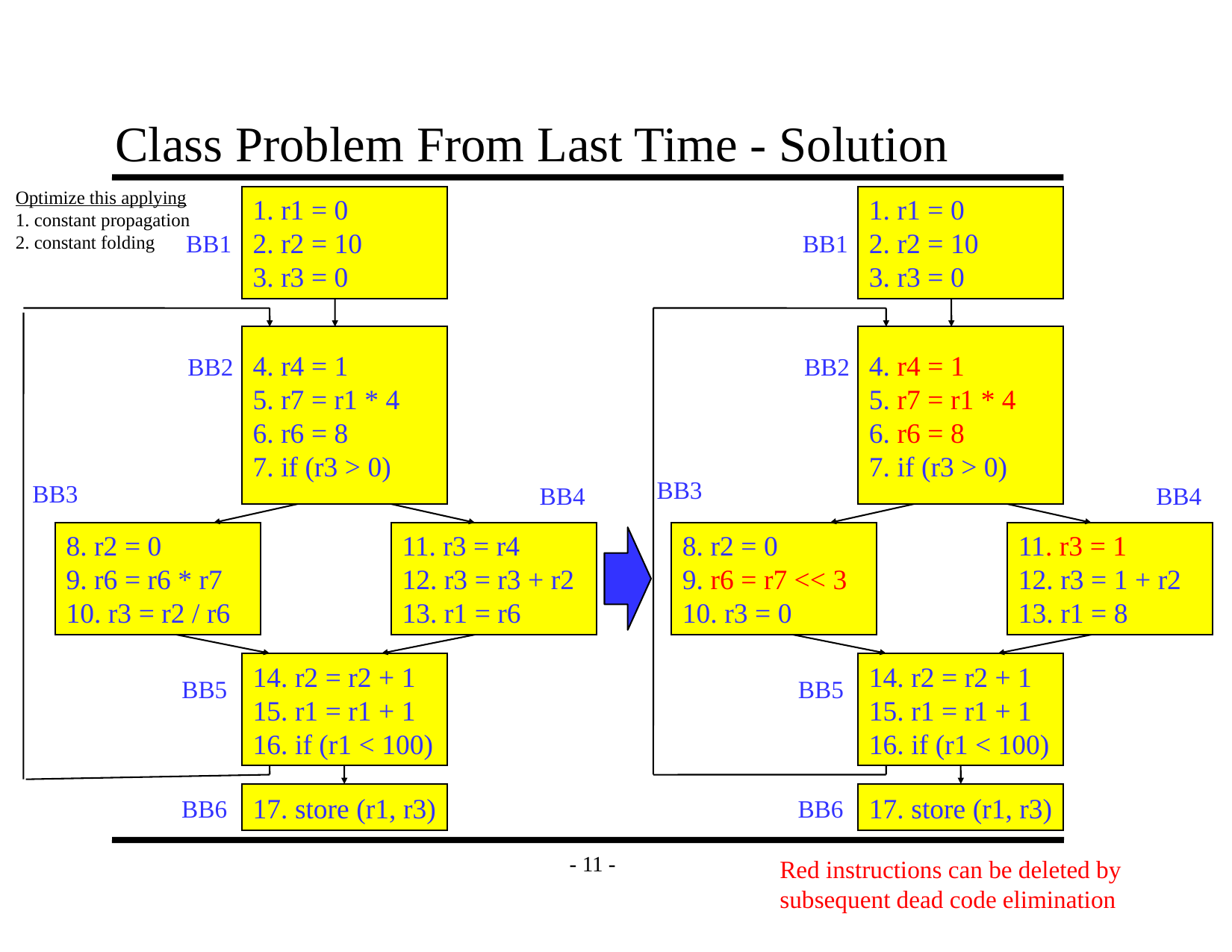

# Class Problem From Last Time - Solution
Optimize this applying
1. constant propagation
2. constant folding
1. r1 = 0
2. r2 = 10
3. r3 = 0
1. r1 = 0
2. r2 = 10
3. r3 = 0
BB1
BB1

4. r4 = 1
5. r7 = r1 * 4
6. r6 = 8
7. if (r3 > 0)
4. r4 = 1
5. r7 = r1 * 4
6. r6 = 8
7. if (r3 > 0)
BB2
BB2
BB3
BB3
BB4
BB4

8. r2 = 0
9. r6 = r6 * r7
10. r3 = r2 / r6
11. r3 = r4
12. r3 = r3 + r2
13. r1 = r6
8. r2 = 0
9. r6 = r7 << 3
10. r3 = 0
11. r3 = 1
12. r3 = 1 + r2
13. r1 = 8

14. r2 = r2 + 1
15. r1 = r1 + 1
16. if (r1 < 100)
14. r2 = r2 + 1
15. r1 = r1 + 1
16. if (r1 < 100)
BB5
BB5

17. store (r1, r3)
17. store (r1, r3)
BB6
BB6
Red instructions can be deleted by
subsequent dead code elimination